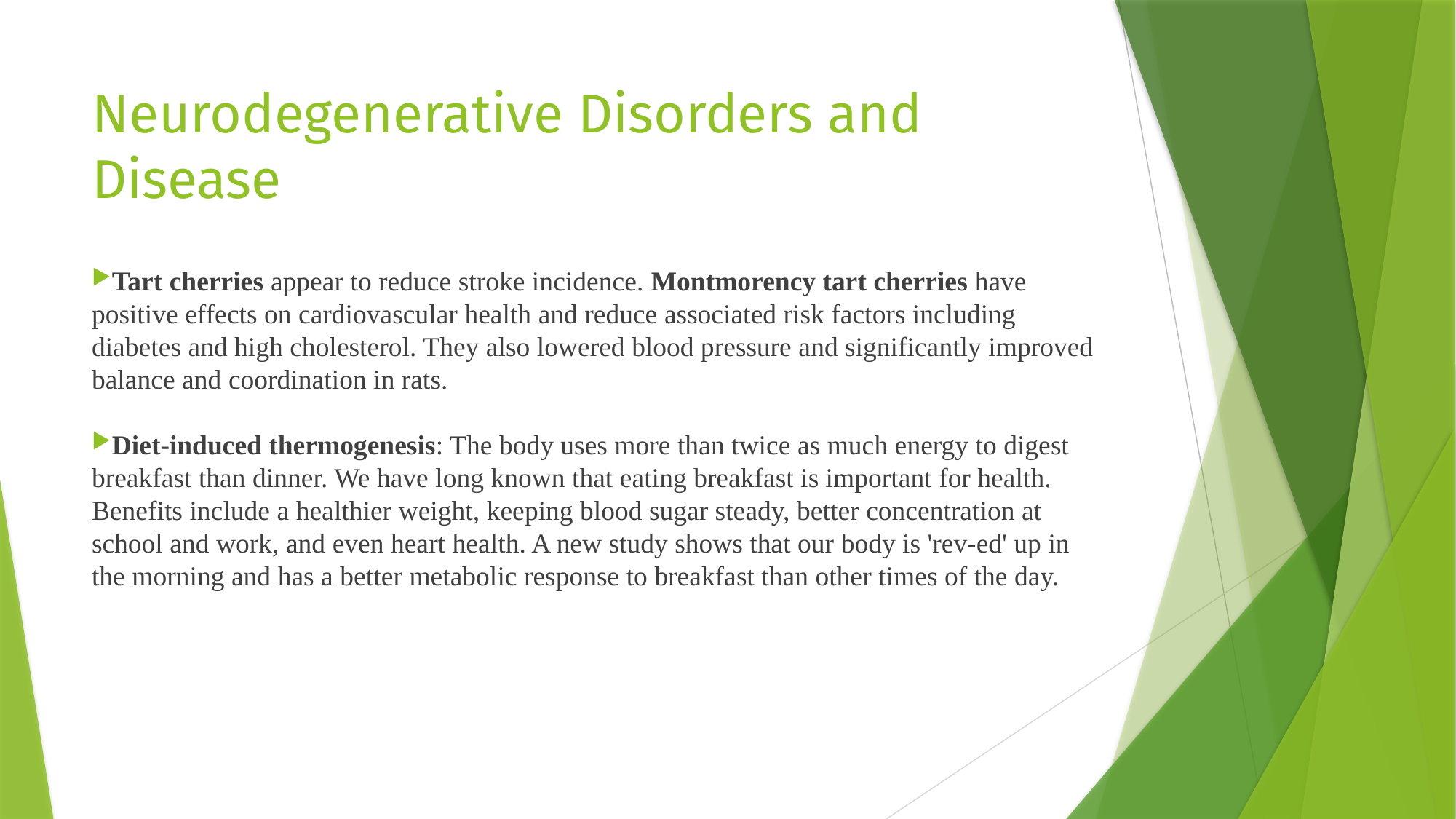

# Neurodegenerative Disorders and Disease
Tart cherries appear to reduce stroke incidence. Montmorency tart cherries have positive effects on cardiovascular health and reduce associated risk factors including diabetes and high cholesterol. They also lowered blood pressure and significantly improved balance and coordination in rats.

Diet-induced thermogenesis: The body uses more than twice as much energy to digest breakfast than dinner. We have long known that eating breakfast is important for health. Benefits include a healthier weight, keeping blood sugar steady, better concentration at school and work, and even heart health. A new study shows that our body is 'rev-ed' up in the morning and has a better metabolic response to breakfast than other times of the day.